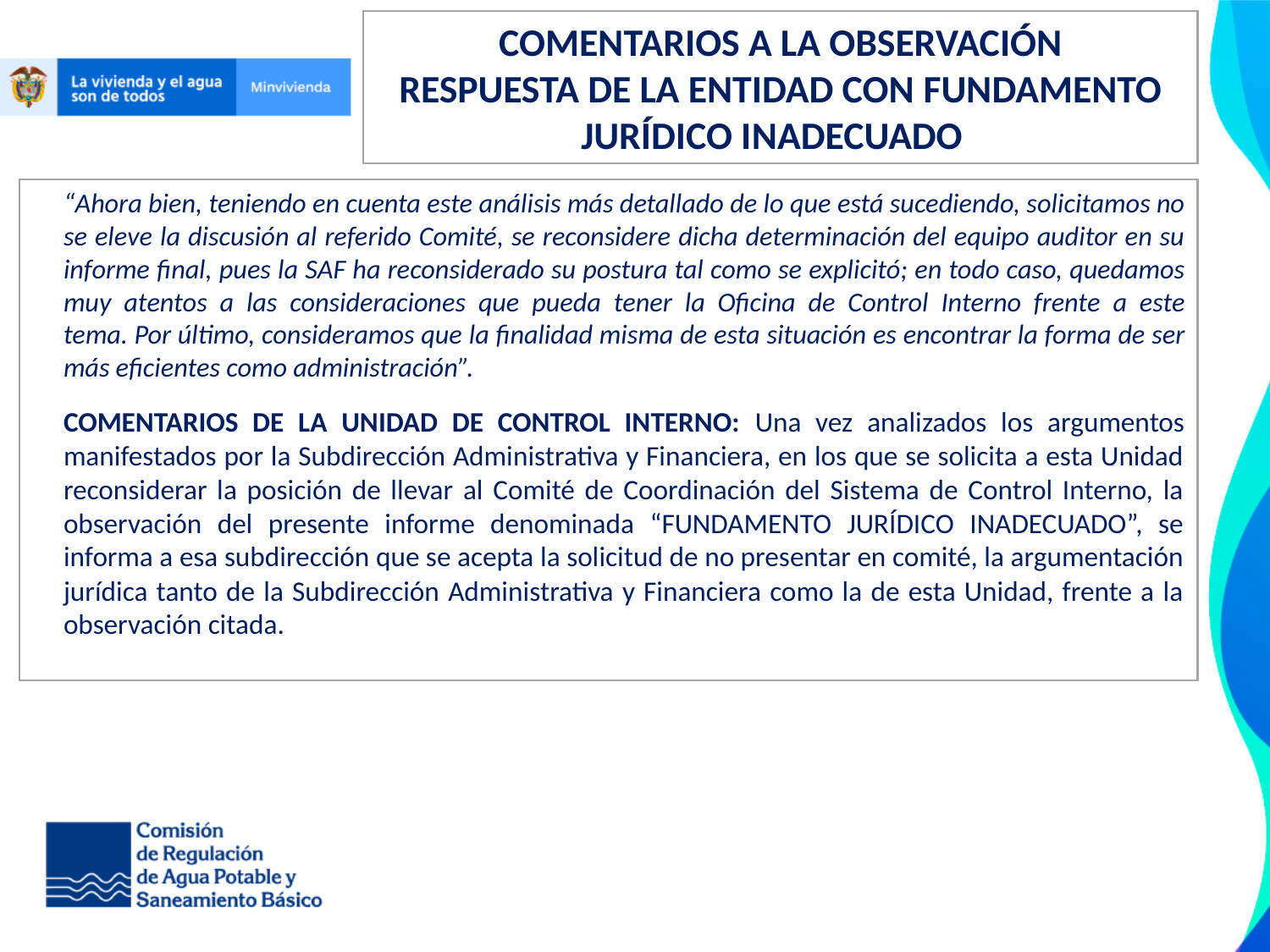

COMENTARIOS A LA OBSERVACIÓN
RESPUESTA DE LA ENTIDAD CON FUNDAMENTO JURÍDICO INADECUADO
“Ahora bien, teniendo en cuenta este análisis más detallado de lo que está sucediendo, solicitamos no se eleve la discusión al referido Comité, se reconsidere dicha determinación del equipo auditor en su informe final, pues la SAF ha reconsiderado su postura tal como se explicitó; en todo caso, quedamos muy atentos a las consideraciones que pueda tener la Oficina de Control Interno frente a este tema. Por último, consideramos que la finalidad misma de esta situación es encontrar la forma de ser más eficientes como administración”.

COMENTARIOS DE LA UNIDAD DE CONTROL INTERNO: Una vez analizados los argumentos manifestados por la Subdirección Administrativa y Financiera, en los que se solicita a esta Unidad reconsiderar la posición de llevar al Comité de Coordinación del Sistema de Control Interno, la observación del presente informe denominada “FUNDAMENTO JURÍDICO INADECUADO”, se informa a esa subdirección que se acepta la solicitud de no presentar en comité, la argumentación jurídica tanto de la Subdirección Administrativa y Financiera como la de esta Unidad, frente a la observación citada.